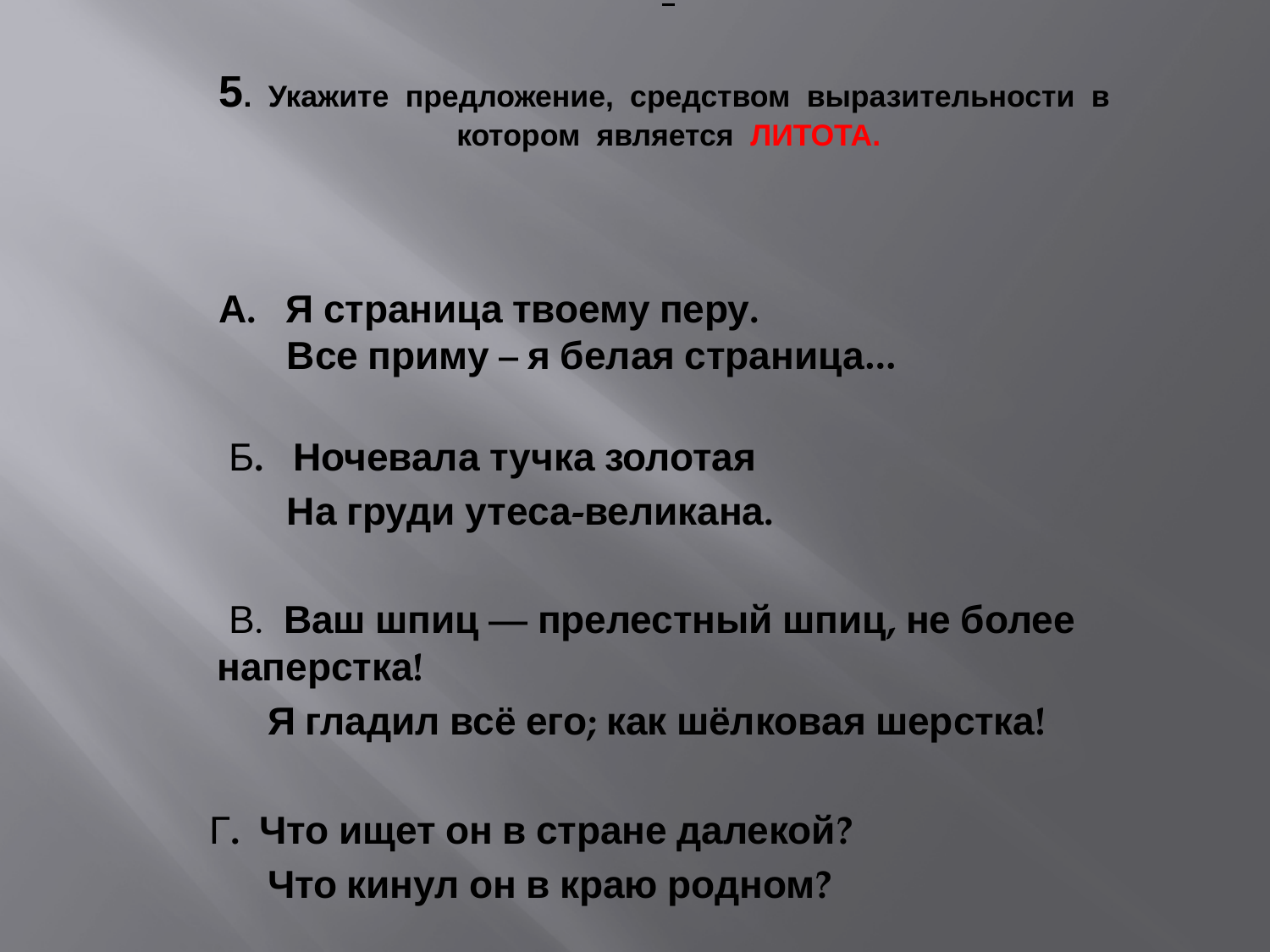

# 5.  Укажите  предложение,  средством  выразительности  в  котором  является  ЛИТОТА.
      А.   Я страница твоему перу.
             Все приму – я белая страница…

       Б.   Ночевала тучка золотая
             На груди утеса-великана.

       В.  Ваш шпиц — прелестный шпиц, не более         наперстка!
           Я гладил всё его; как шёлковая шерстка!

     Г.  Что ищет он в стране далекой?
           Что кинул он в краю родном?